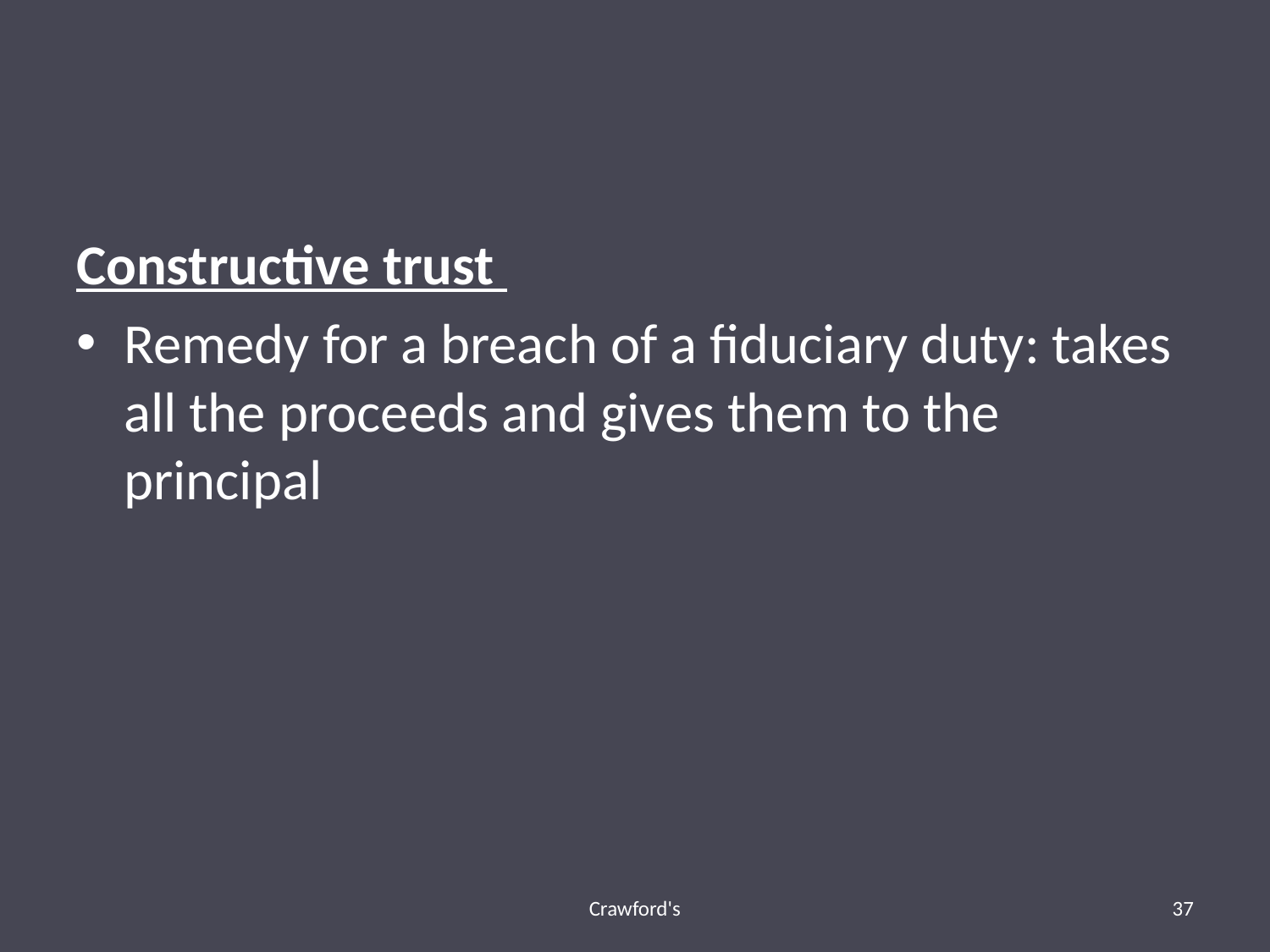

#
Constructive trust
Remedy for a breach of a fiduciary duty: takes all the proceeds and gives them to the principal

Crawford's
37